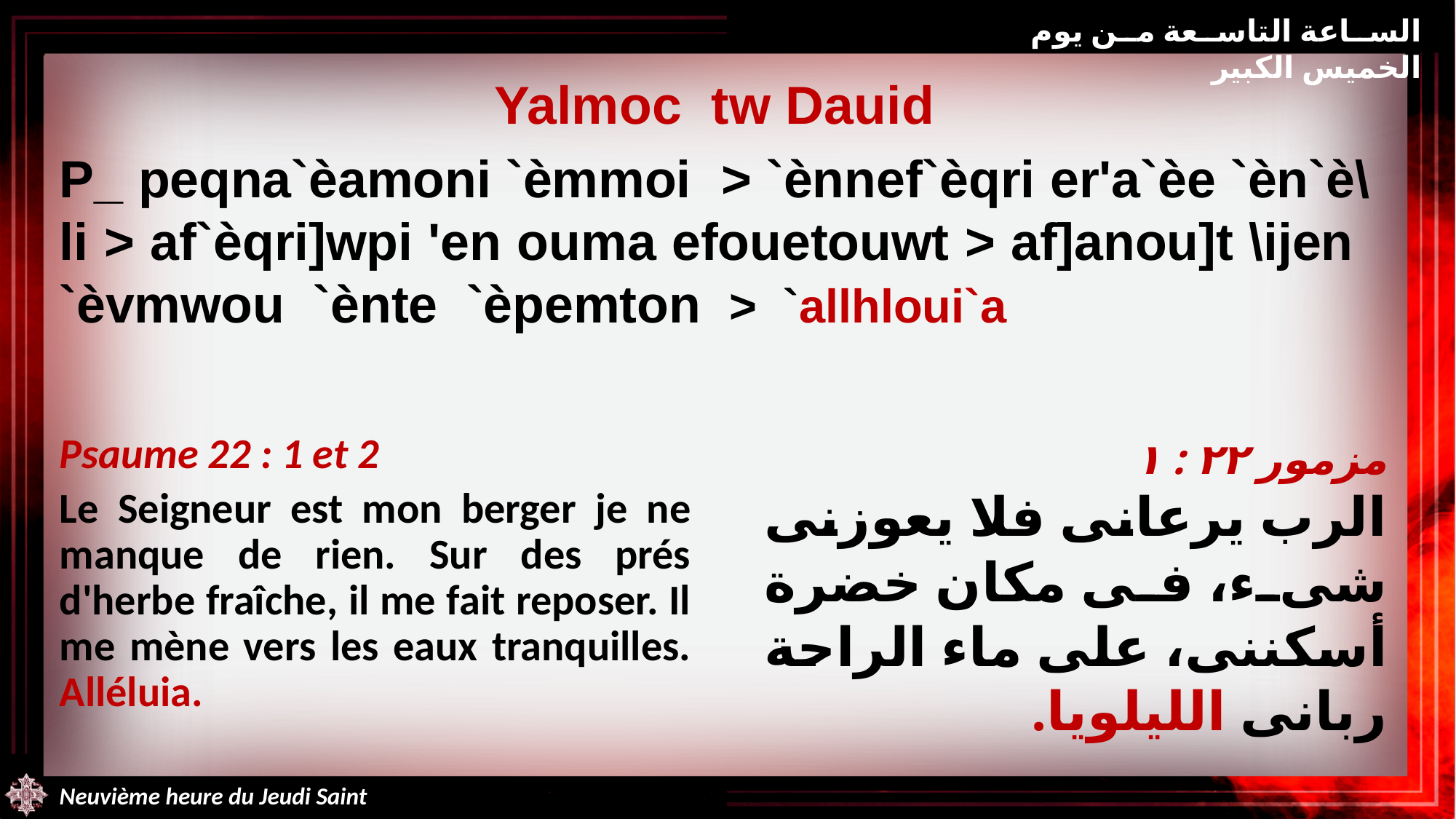

الساعة التاسعة من يوم الخميس الكبير
Yalmoc  tw Dauid
P_ peqna`èamoni `èmmoi  > `ènnef`èqri er'a`èe `èn`è\li > af`èqri]wpi 'en ouma efouetouwt > af]anou]t \ijen  `èvmwou  `ènte  `èpemton  >  `allhloui`a
Psaume 22 : 1 et 2
Le Seigneur est mon berger je ne manque de rien. Sur des prés d'herbe fraîche, il me fait reposer. Il me mène vers les eaux tranquilles. Alléluia.
مزمور ٢٢ : ١
الرب يرعانى فلا يعوزنى شىء، فى مكان خضرة أسكننى، على ماء الراحة ربانى الليلويا.
Neuvième heure du Jeudi Saint